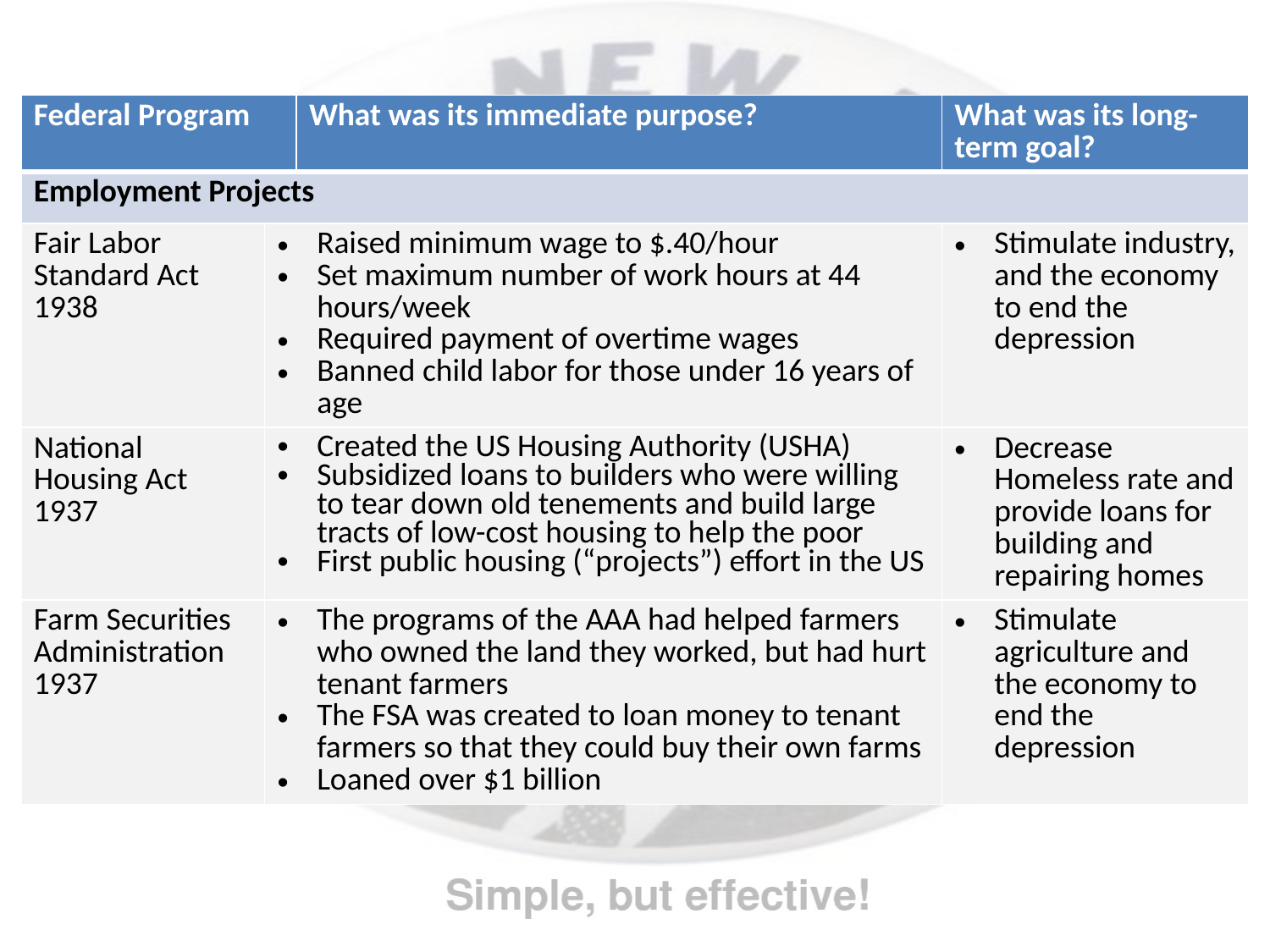

| Federal Program |  | What was its immediate purpose? | What was its long-term goal? |
| --- | --- | --- | --- |
| Employment Projects |  |  |  |
| Fair Labor Standard Act 1938 | Raised minimum wage to $.40/hour Set maximum number of work hours at 44 hours/week Required payment of overtime wages Banned child labor for those under 16 years of age | 1938 Raised minimum wage to $.40/hour Set maximum number of work hours at 44 hours/week Required payment of overtime wages Banned child labor for those under 16 years of age | Stimulate industry, and the economy to end the depression |
| National Housing Act 1937 | Created the US Housing Authority (USHA) Subsidized loans to builders who were willing to tear down old tenements and build large tracts of low-cost housing to help the poor First public housing (“projects”) effort in the US | 1937 Created the US Housing Authority (USHA) Subsidized loans to builders who were willing to tear down old tenements and build large tracts of low-cost housing to help the poor First public housing (“projects”) effort in the US | Decrease Homeless rate and provide loans for building and repairing homes |
| Farm Securities Administration 1937 | The programs of the AAA had helped farmers who owned the land they worked, but had hurt tenant farmers The FSA was created to loan money to tenant farmers so that they could buy their own farms Loaned over $1 billion | The programs of the AAA had helped farmers who owned the land they worked, but had hurt tenant farmers 1937: The FSA was created to loan money to tenant farmers so that they could buy their own farms Loaned over $1 billion | Stimulate agriculture and the economy to end the depression |